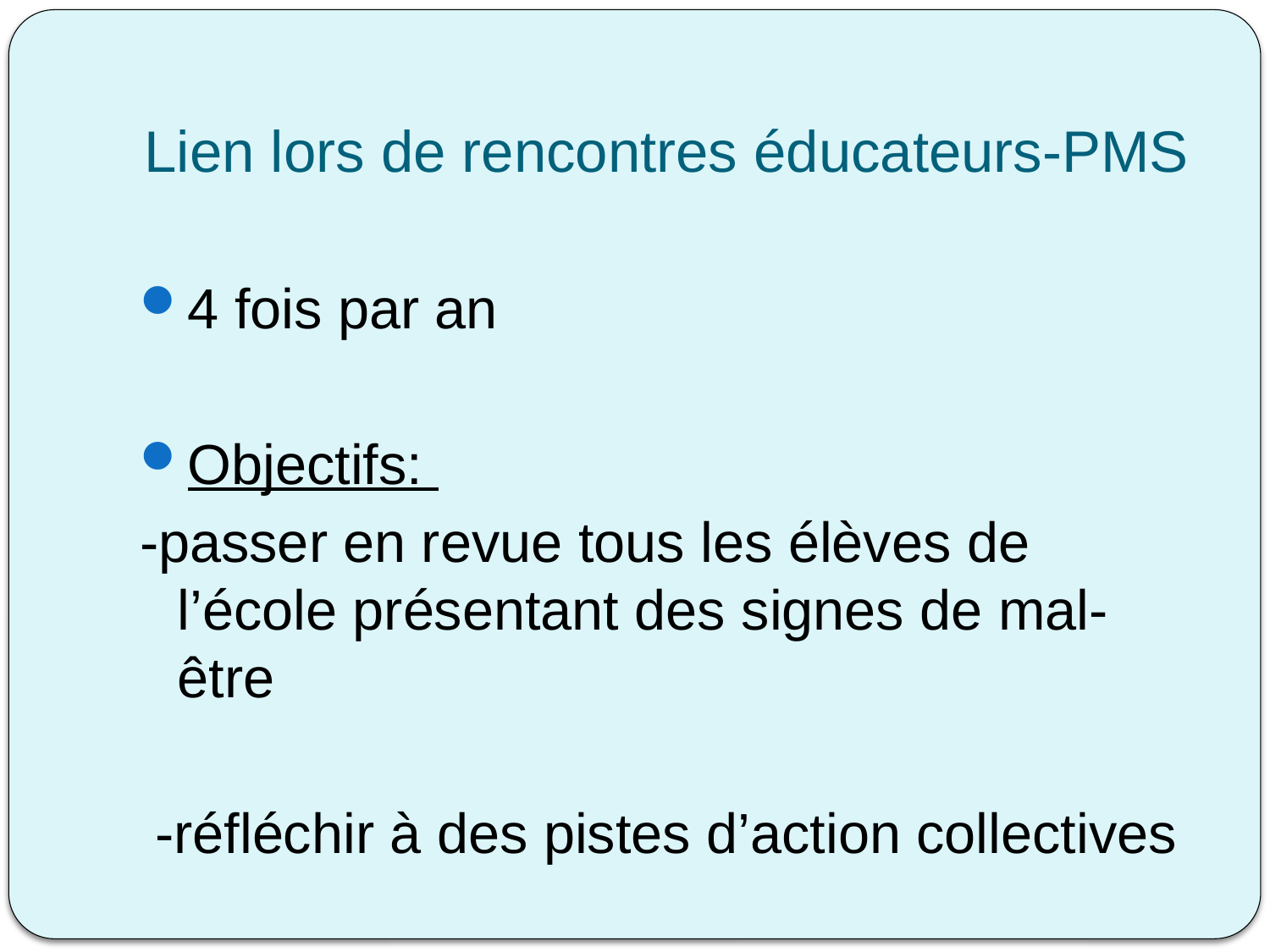

# Lien lors de rencontres éducateurs-PMS

4 fois par an

Objectifs:
-passer en revue tous les élèves de l’école présentant des signes de mal-être

 -réfléchir à des pistes d’action collectives